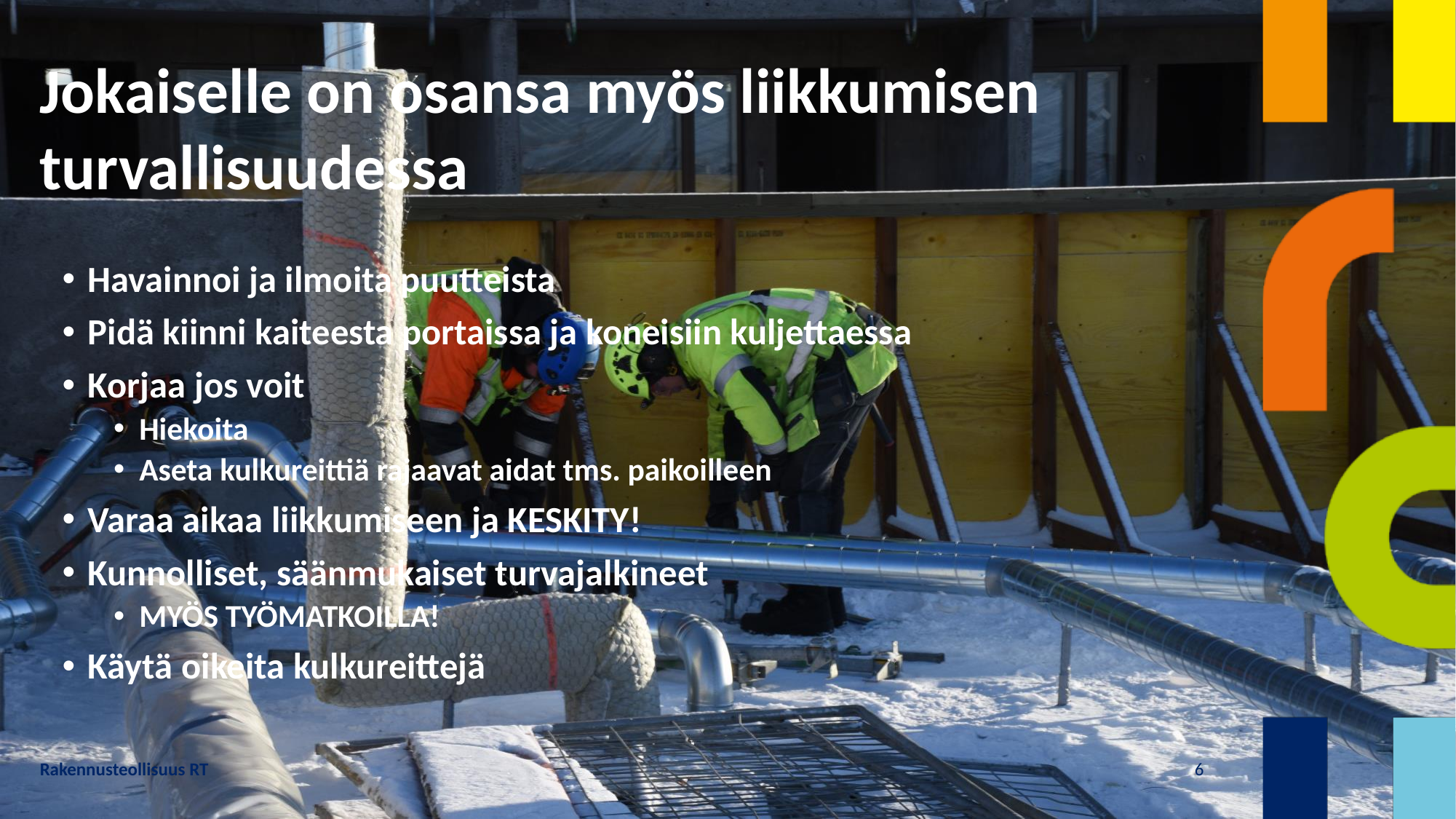

# Jokaiselle on osansa myös liikkumisen turvallisuudessa
Havainnoi ja ilmoita puutteista
Pidä kiinni kaiteesta portaissa ja koneisiin kuljettaessa
Korjaa jos voit
Hiekoita
Aseta kulkureittiä rajaavat aidat tms. paikoilleen
Varaa aikaa liikkumiseen ja KESKITY!
Kunnolliset, säänmukaiset turvajalkineet
MYÖS TYÖMATKOILLA!
Käytä oikeita kulkureittejä

Rakennusteollisuus RT
6